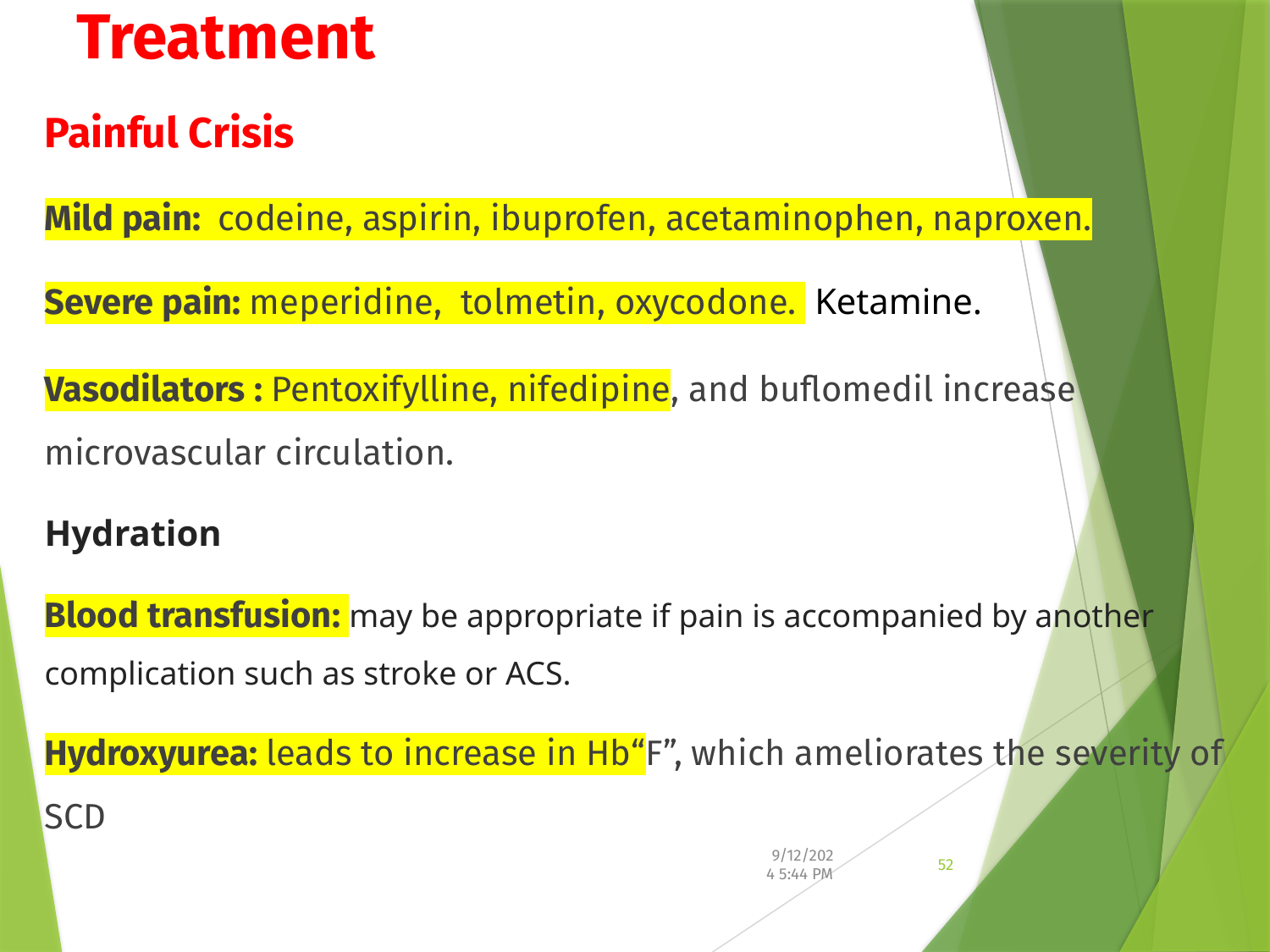

# Treatment
Painful Crisis
Mild pain:  codeine, aspirin, ibuprofen, acetaminophen, naproxen.
Severe pain: meperidine,  tolmetin, oxycodone.  Ketamine.
Vasodilators : Pentoxifylline, nifedipine, and buflomedil increase microvascular circulation.
Hydration
Blood transfusion: may be appropriate if pain is accompanied by another complication such as stroke or ACS.
Hydroxyurea: leads to increase in Hb“F”, which ameliorates the severity of SCD
9/12/2024 5:44 PM
52